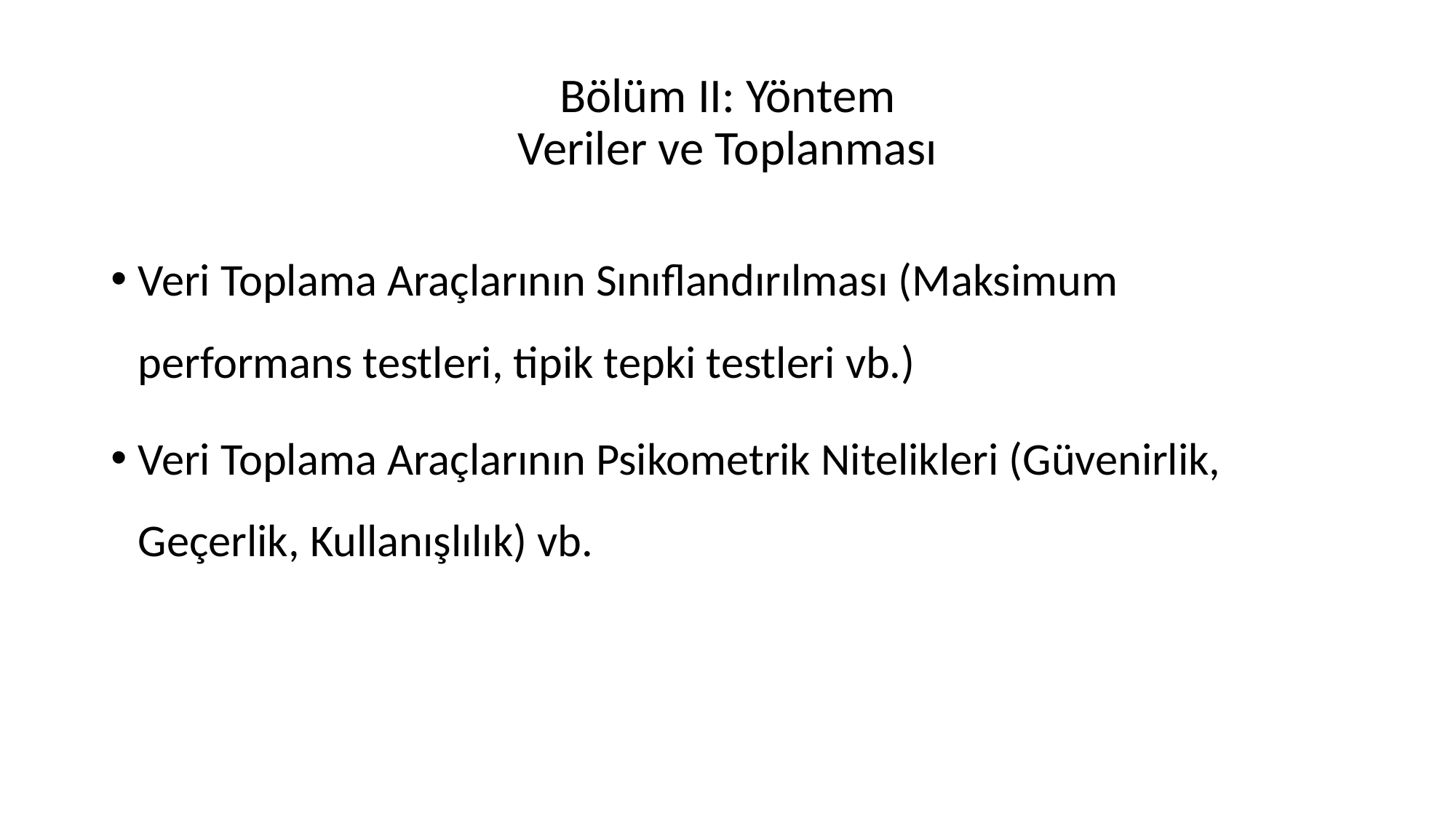

# Bölüm II: Yöntem Veriler ve Toplanması
Veri Toplama Araçlarının Sınıflandırılması (Maksimum performans testleri, tipik tepki testleri vb.)
Veri Toplama Araçlarının Psikometrik Nitelikleri (Güvenirlik, Geçerlik, Kullanışlılık) vb.